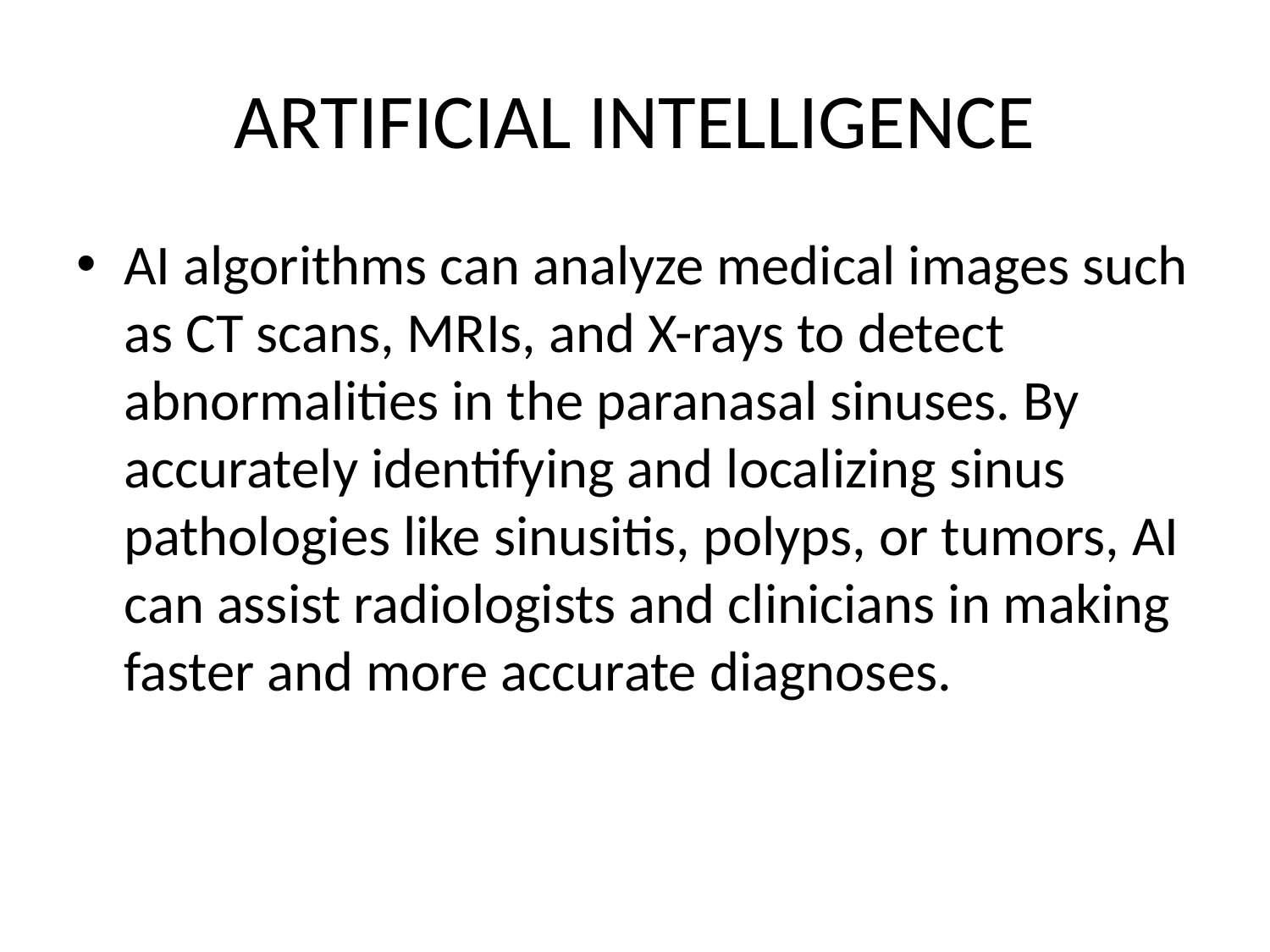

# ARTIFICIAL INTELLIGENCE
AI algorithms can analyze medical images such as CT scans, MRIs, and X-rays to detect abnormalities in the paranasal sinuses. By accurately identifying and localizing sinus pathologies like sinusitis, polyps, or tumors, AI can assist radiologists and clinicians in making faster and more accurate diagnoses.